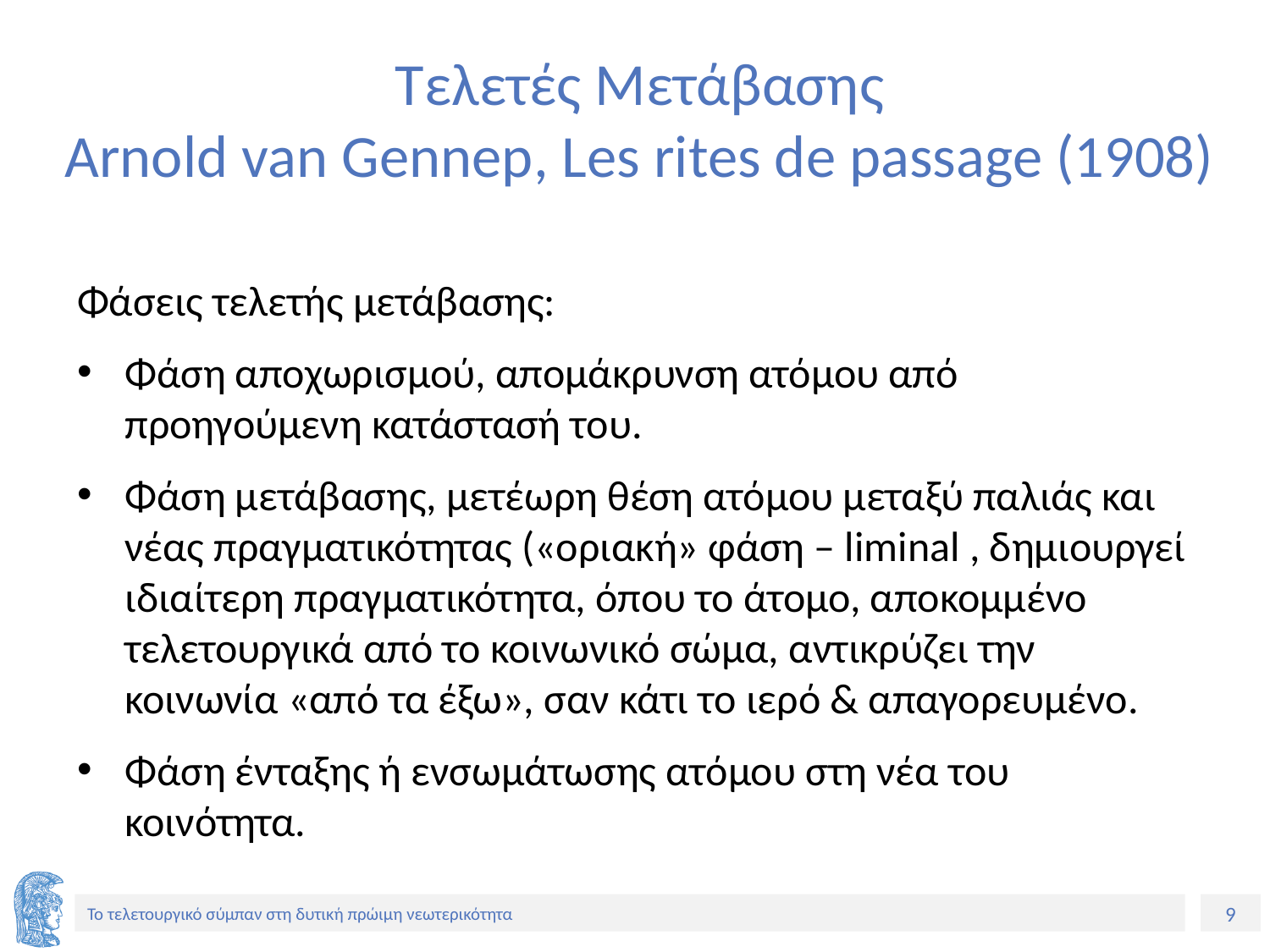

# Τελετές Μετάβασης Arnold van Gennep, Les rites de passage (1908)
Φάσεις τελετής μετάβασης:
Φάση αποχωρισμού, απομάκρυνση ατόμου από προηγούμενη κατάστασή του.
Φάση μετάβασης, μετέωρη θέση ατόμου μεταξύ παλιάς και νέας πραγματικότητας («οριακή» φάση – liminal , δημιουργεί ιδιαίτερη πραγματικότητα, όπου το άτομο, αποκομμένο τελετουργικά από το κοινωνικό σώμα, αντικρύζει την κοινωνία «από τα έξω», σαν κάτι το ιερό & απαγορευμένο.
Φάση ένταξης ή ενσωμάτωσης ατόμου στη νέα του κοινότητα.